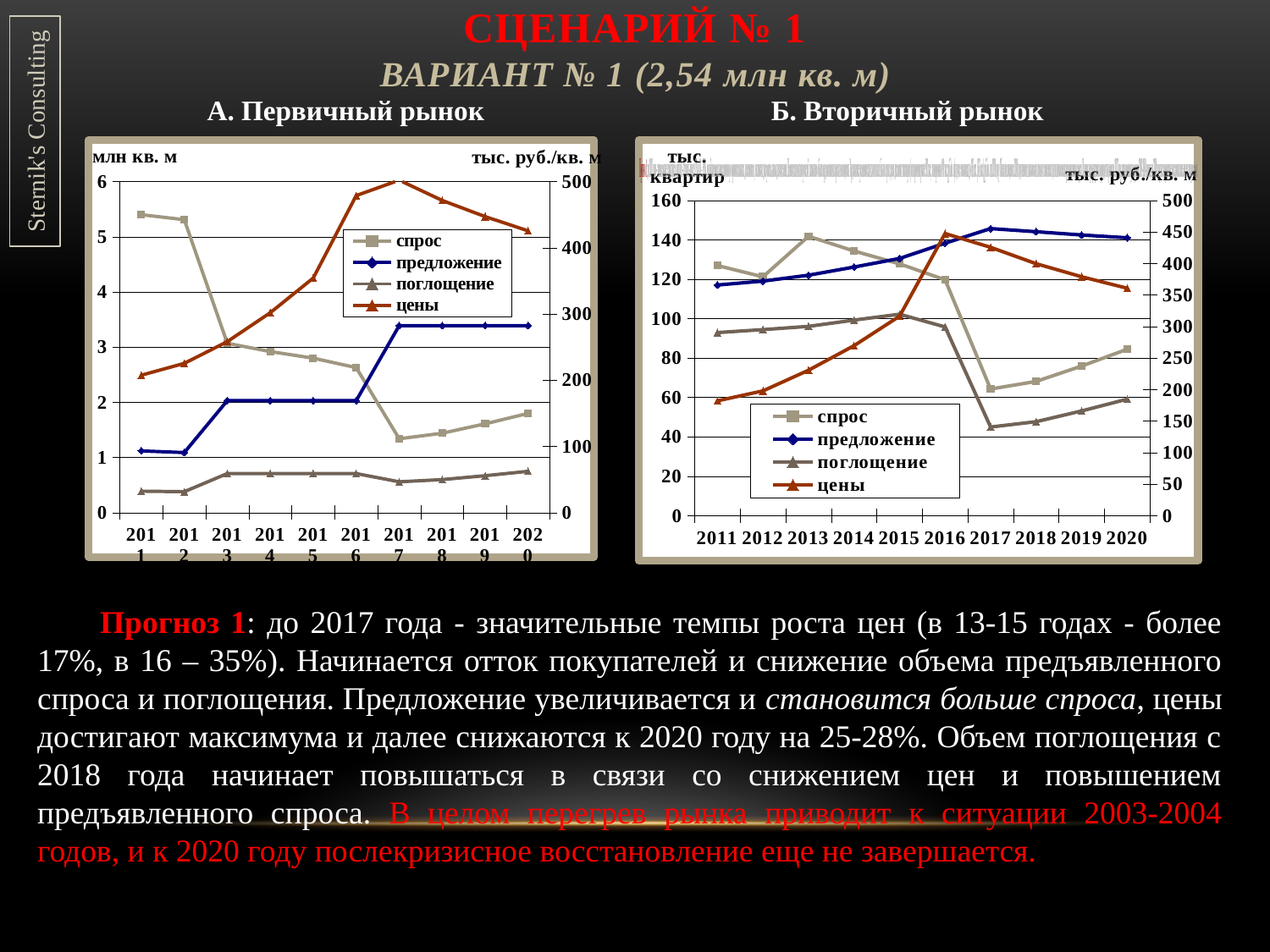

# Сценарий № 1 вариант № 1 (2,54 млн кв. м)
           А. Первичный рынок                                         Б. Вторичный рынок
Sternik's Consulting

### Chart

| Category | спрос | предложение | поглощение | цены |
|---|---|---|---|---|
| 2011 | 5.4 | 1.12 | 0.39000000000000046 | 207.62 |
| 2012 | 5.31 | 1.09 | 0.38000000000000045 | 225.52 |
| 2013 | 3.07 | 2.03 | 0.7100000000000006 | 258.33 |
| 2014 | 2.92 | 2.03 | 0.7100000000000006 | 301.94 |
| 2015 | 2.8 | 2.03 | 0.7100000000000006 | 354.31 |
| 2016 | 2.63 | 2.03 | 0.7100000000000006 | 478.8400000000003 |
| 2017 | 1.34 | 3.3899999999999997 | 0.56 | 502.24 |
| 2018 | 1.44 | 3.3899999999999997 | 0.6000000000000006 | 471.58 |
| 2019 | 1.61 | 3.3899999999999997 | 0.670000000000001 | 447.1500000000003 |
| 2020 | 1.8 | 3.3899999999999997 | 0.7500000000000009 | 425.6500000000003 |

### Chart

| Category | спрос | предложение | поглощение | цены |
|---|---|---|---|---|
| 2011 | 126.95 | 117.09 | 92.92 | 182.12 |
| 2012 | 121.25 | 119.05 | 94.43 | 197.83 |
| 2013 | 141.8200000000002 | 122.07 | 96.06 | 230.65 |
| 2014 | 134.33 | 126.19 | 99.28 | 269.5899999999997 |
| 2015 | 127.81 | 130.55 | 102.25 | 316.35 |
| 2016 | 119.72 | 138.3200000000002 | 95.78 | 447.52 |
| 2017 | 64.26 | 145.70999999999998 | 44.98 | 425.63 |
| 2018 | 68.14999999999999 | 144.12 | 47.71 | 399.6500000000003 |
| 2019 | 75.93 | 142.49 | 53.15 | 378.94 |
| 2020 | 84.48 | 141.07 | 59.14 | 360.7199999999997 |
Прогноз 1: до 2017 года - значительные темпы роста цен (в 13-15 годах - более 17%, в 16 – 35%). Начинается отток покупателей и снижение объема предъявленного спроса и поглощения. Предложение увеличивается и становится больше спроса, цены достигают максимума и далее снижаются к 2020 году на 25-28%. Объем поглощения с 2018 года начинает повышаться в связи со снижением цен и повышением предъявленного спроса. В целом перегрев рынка приводит к ситуации 2003-2004 годов, и к 2020 году послекризисное восстановление еще не завершается.